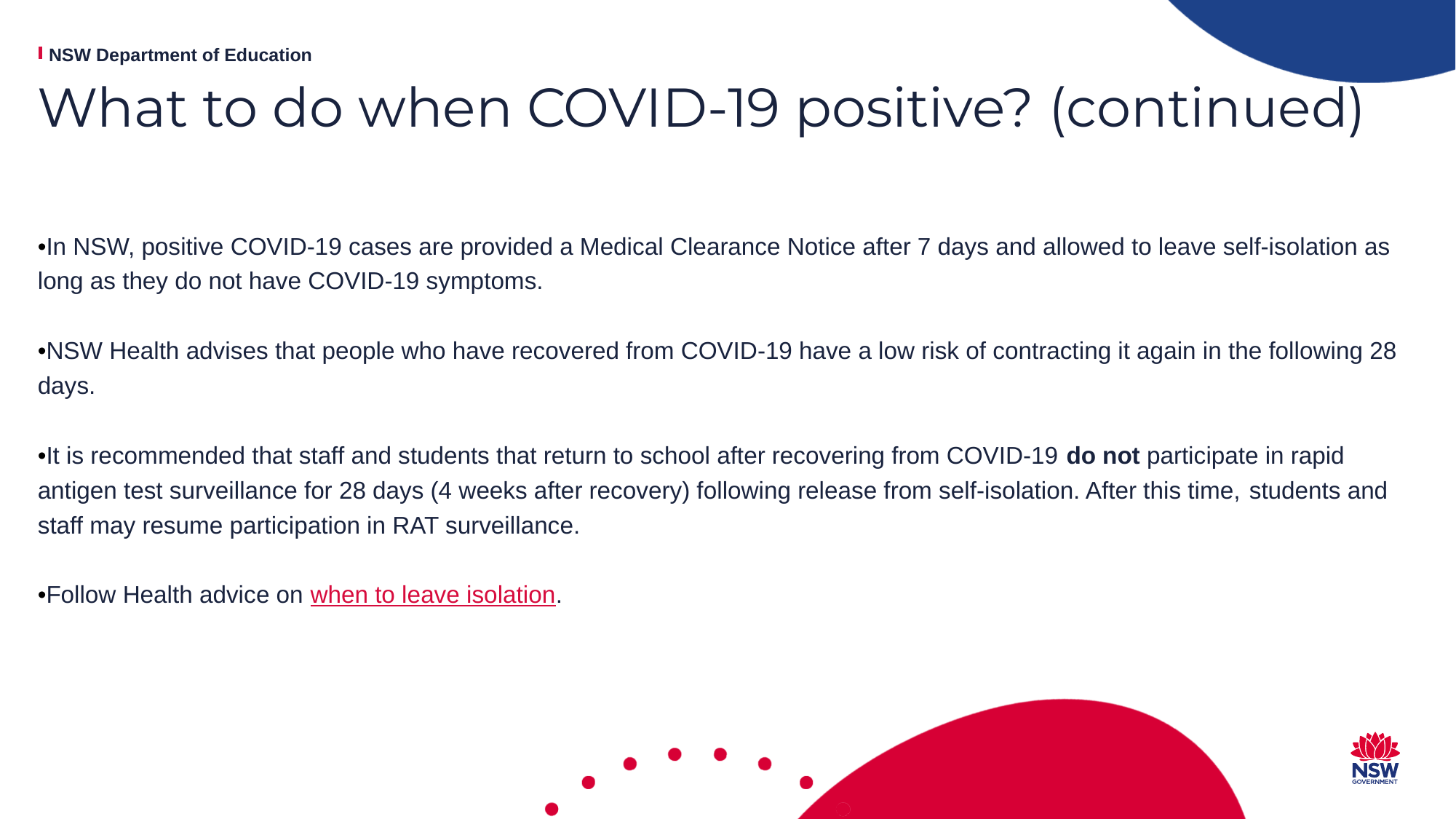

# What to do when COVID-19 positive? (continued)
•In NSW, positive COVID-19 cases are provided a Medical Clearance Notice after 7 days and allowed to leave self-isolation as long as they do not have COVID-19 symptoms.

•NSW Health advises that people who have recovered from COVID-19 have a low risk of contracting it again in the following 28 days.

•It is recommended that staff and students that return to school after recovering from COVID-19 do not participate in rapid antigen test surveillance for 28 days (4 weeks after recovery) following release from self-isolation. After this time, students and staff may resume participation in RAT surveillance.

•Follow Health advice on when to leave isolation.